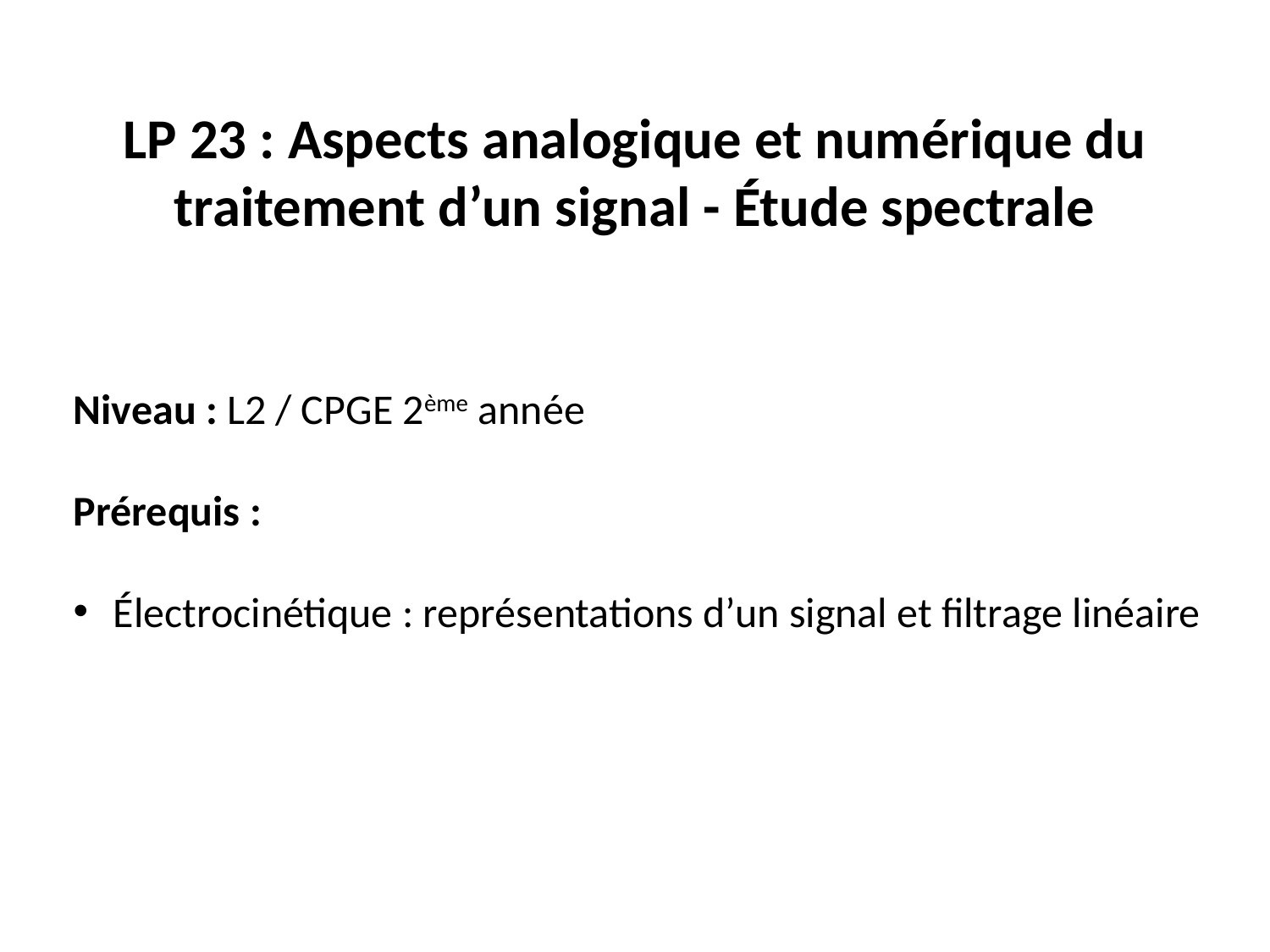

LP 23 : Aspects analogique et numérique du traitement d’un signal - Étude spectrale
Niveau : L2 / CPGE 2ème année

Prérequis :

Électrocinétique : représentations d’un signal et filtrage linéaire